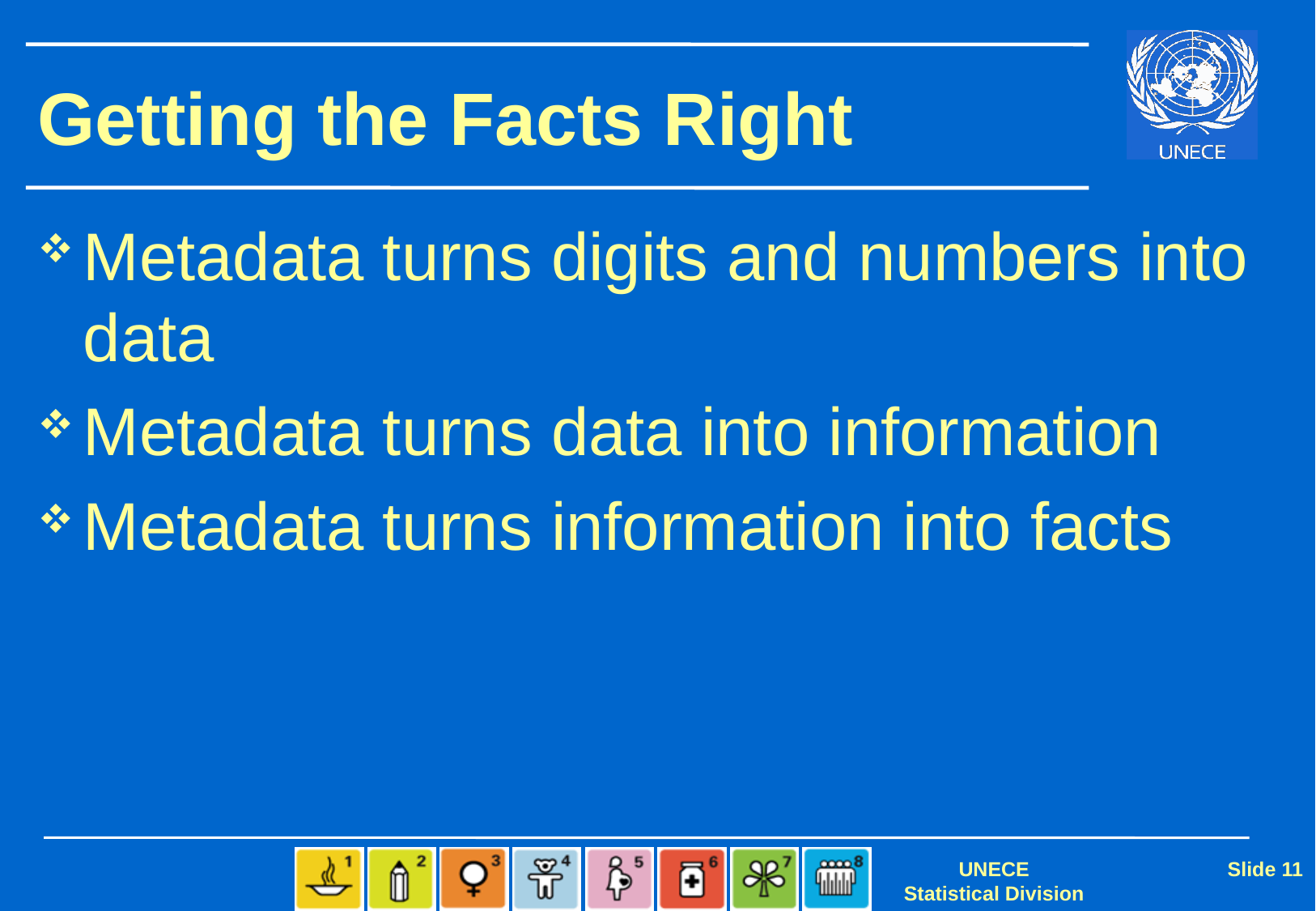

# Getting the Facts Right
Metadata turns digits and numbers into data
Metadata turns data into information
Metadata turns information into facts